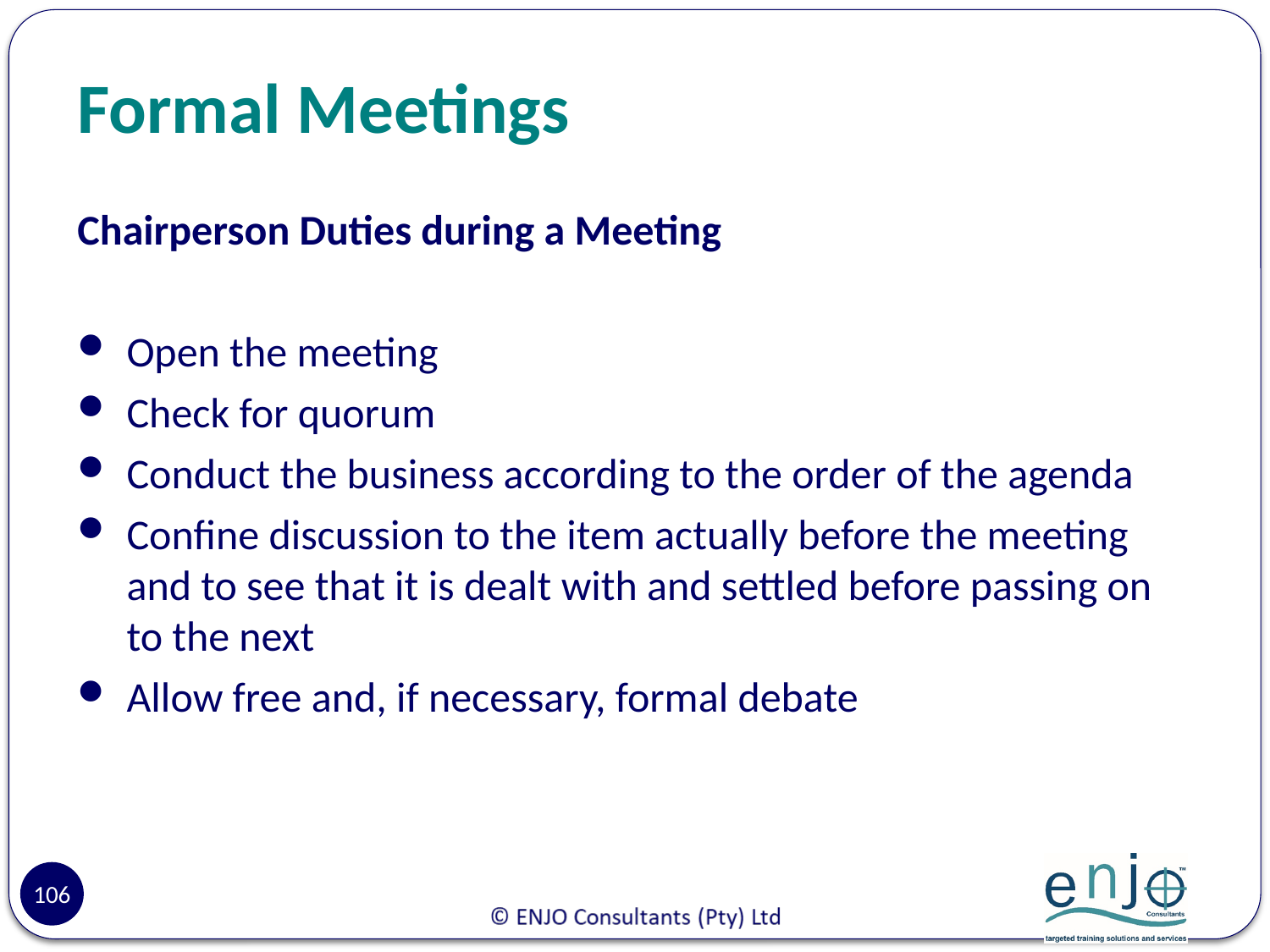

# Formal Meetings
Chairperson Duties during a Meeting

Open the meeting
Check for quorum
Conduct the business according to the order of the agenda
Confine discussion to the item actually before the meeting and to see that it is dealt with and settled before passing on to the next
Allow free and, if necessary, formal debate

106